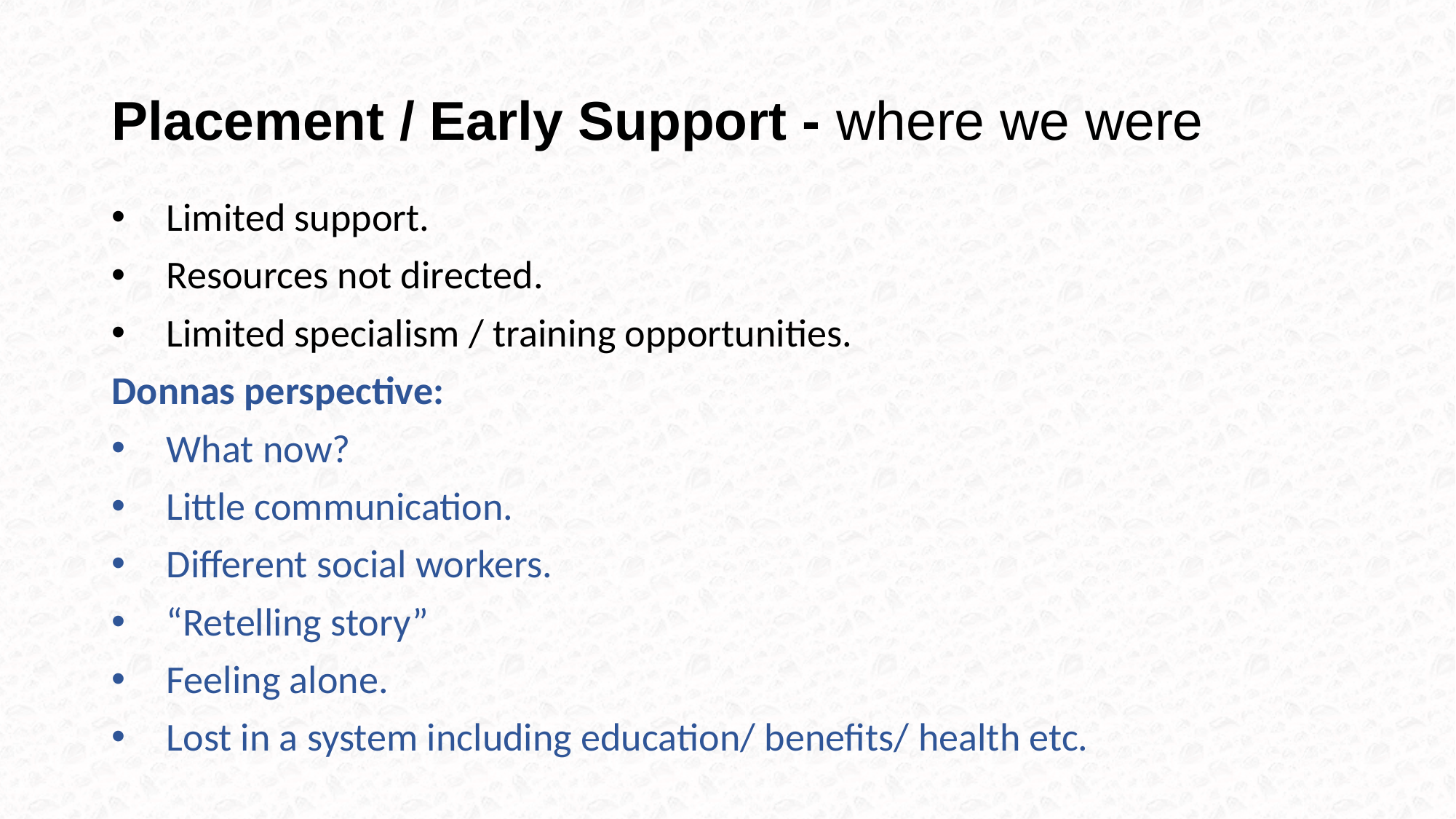

# Placement / Early Support - where we were
Limited support.
Resources not directed.
Limited specialism / training opportunities.
Donnas perspective:
What now?
Little communication.
Different social workers.
“Retelling story”
Feeling alone.
Lost in a system including education/ benefits/ health etc.